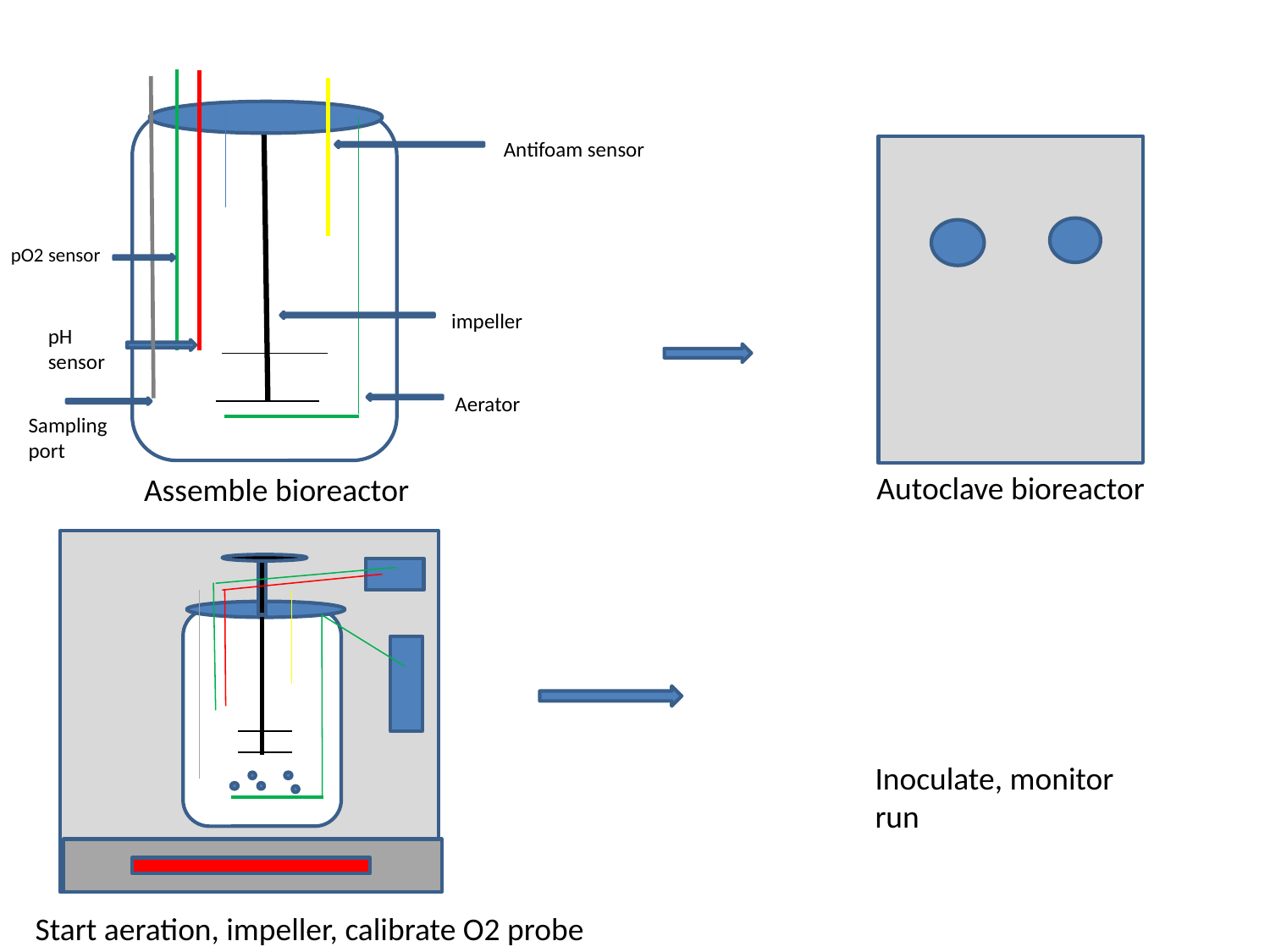

Antifoam sensor

pO2 sensor

impeller

pH sensor

Aerator

Sampling port
Autoclave bioreactor
Assemble bioreactor

Inoculate, monitor run

Start aeration, impeller, calibrate O2 probe